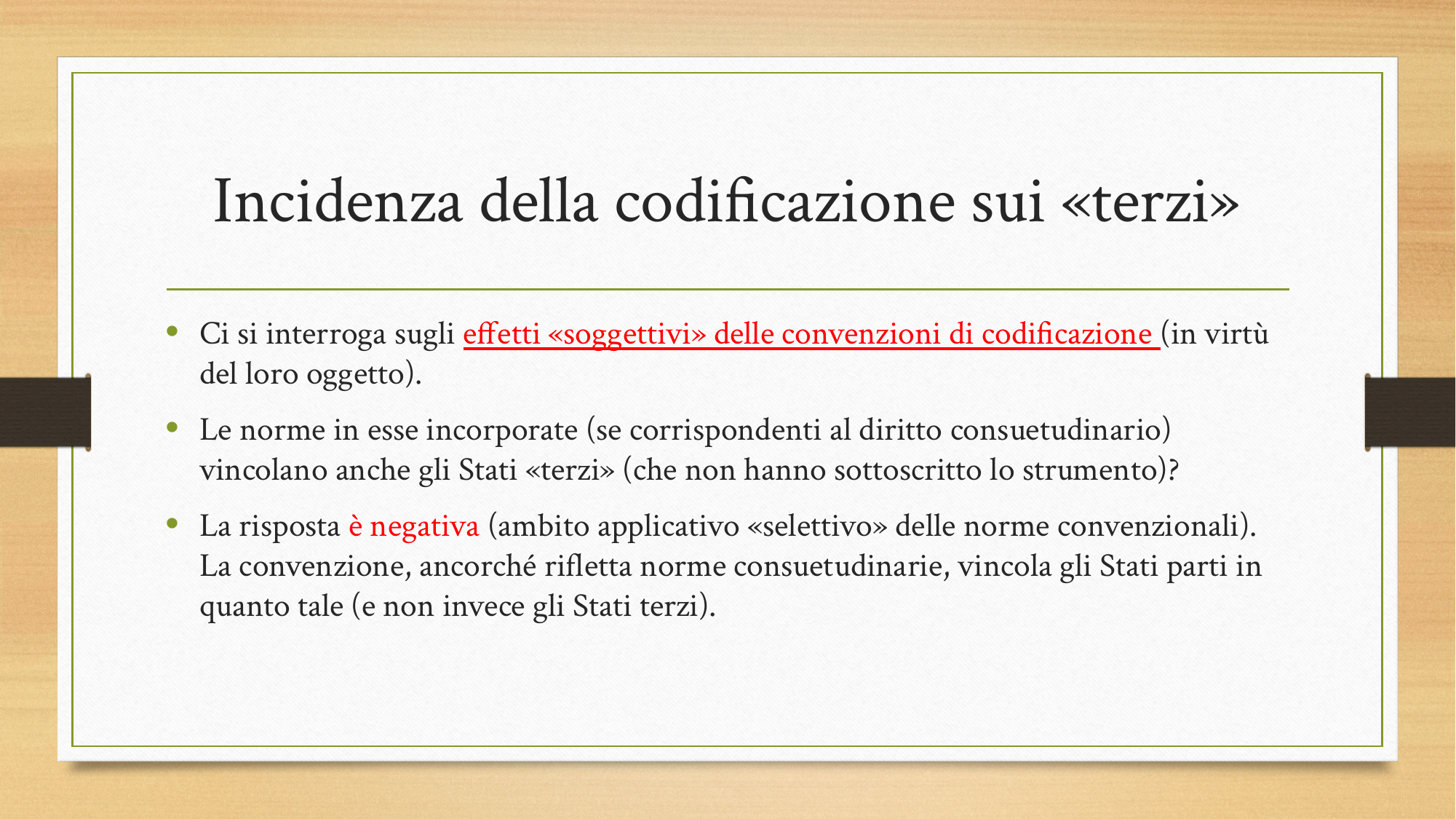

# Incidenza della codificazione sui «terzi»
Ci si interroga sugli effetti «soggettivi» delle convenzioni di codificazione (in virtù del loro oggetto).
Le norme in esse incorporate (se corrispondenti al diritto consuetudinario) vincolano anche gli Stati «terzi» (che non hanno sottoscritto lo strumento)?
La risposta è negativa (ambito applicativo «selettivo» delle norme convenzionali). La convenzione, ancorché rifletta norme consuetudinarie, vincola gli Stati parti in quanto tale (e non invece gli Stati terzi).